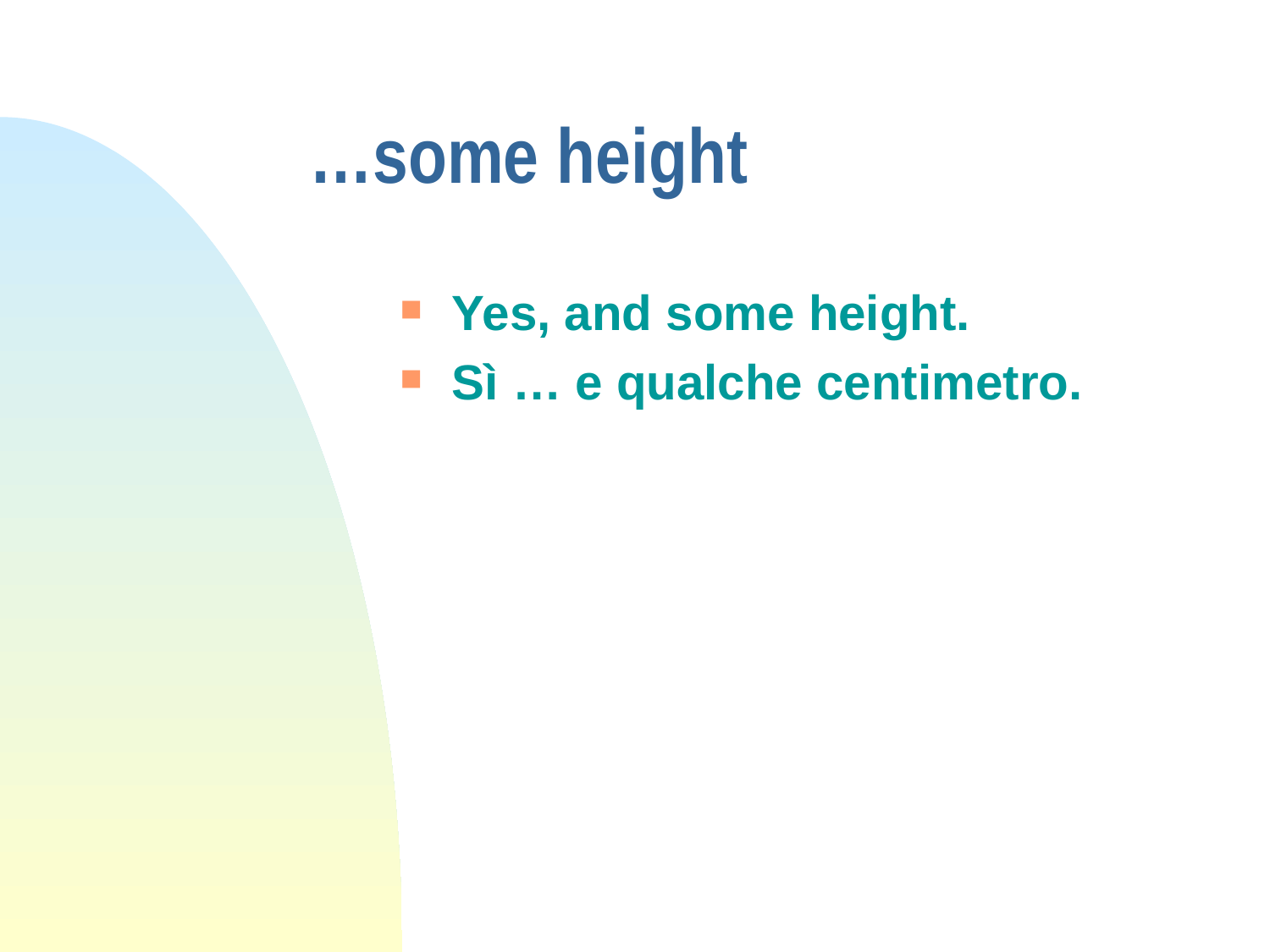

# …some height
Yes, and some height.
Sì … e qualche centimetro.